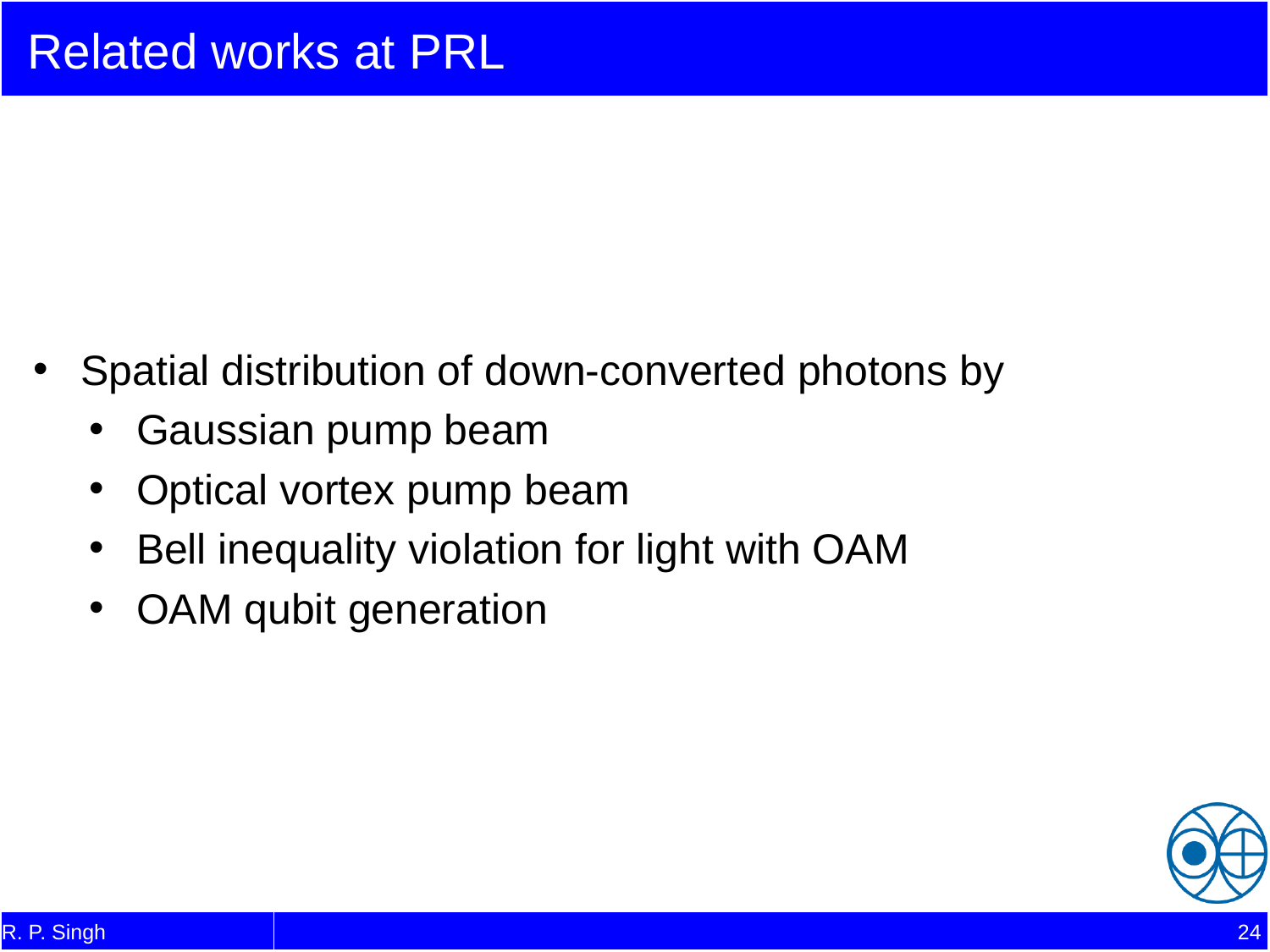

# Related works at PRL
Spatial distribution of down-converted photons by
Gaussian pump beam
Optical vortex pump beam
Bell inequality violation for light with OAM
OAM qubit generation
R. P. Singh
24